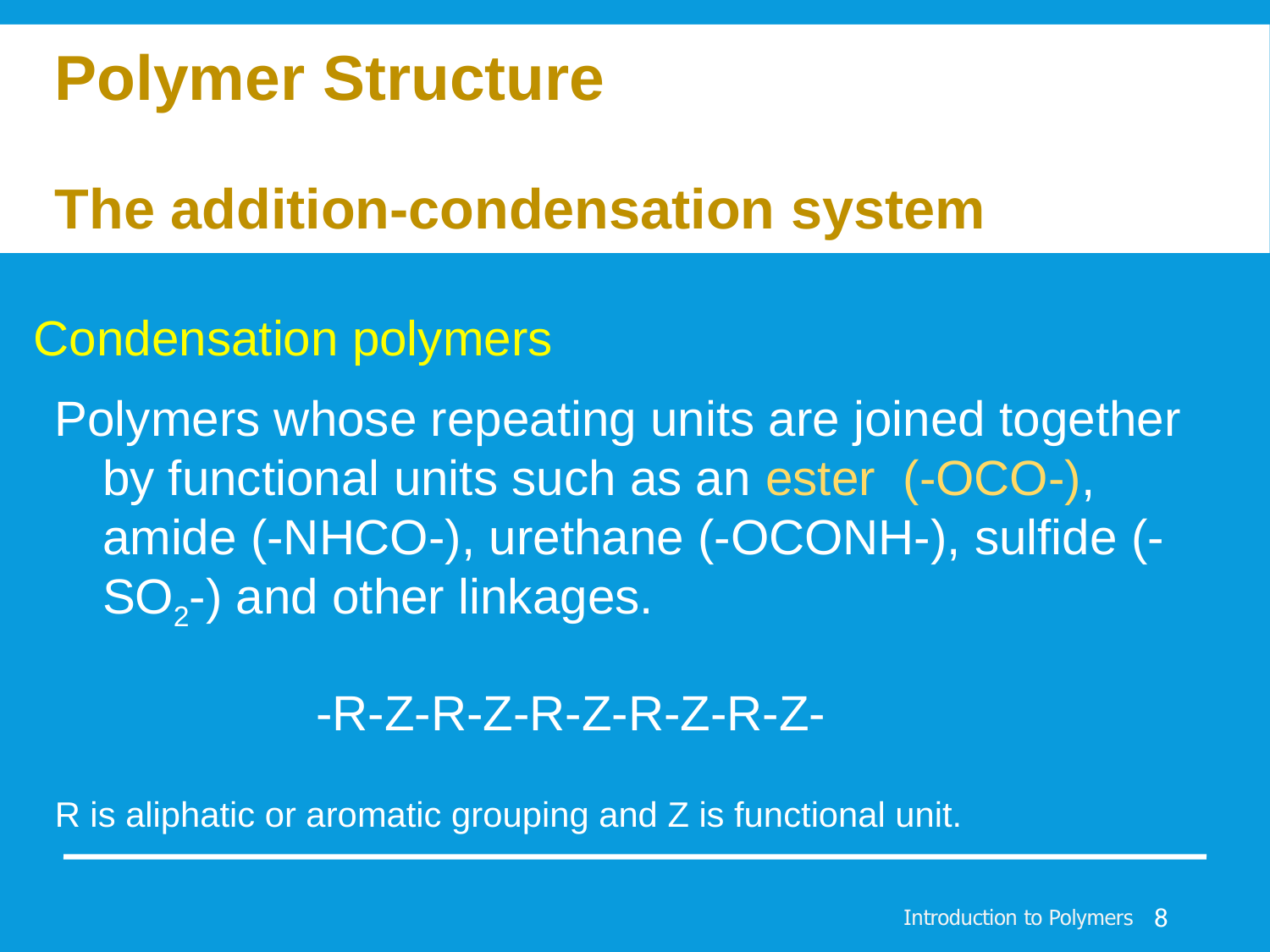

Polymer Structure
The addition-condensation system

Condensation polymers
Polymers whose repeating units are joined together by functional units such as an ester  (-OCO-), amide (-NHCO-), urethane (-OCONH-), sulfide (-SO2-) and other linkages.

                   -R-Z-R-Z-R-Z-R-Z-R-Z-

R is aliphatic or aromatic grouping and Z is functional unit.

Introduction to Polymers
8